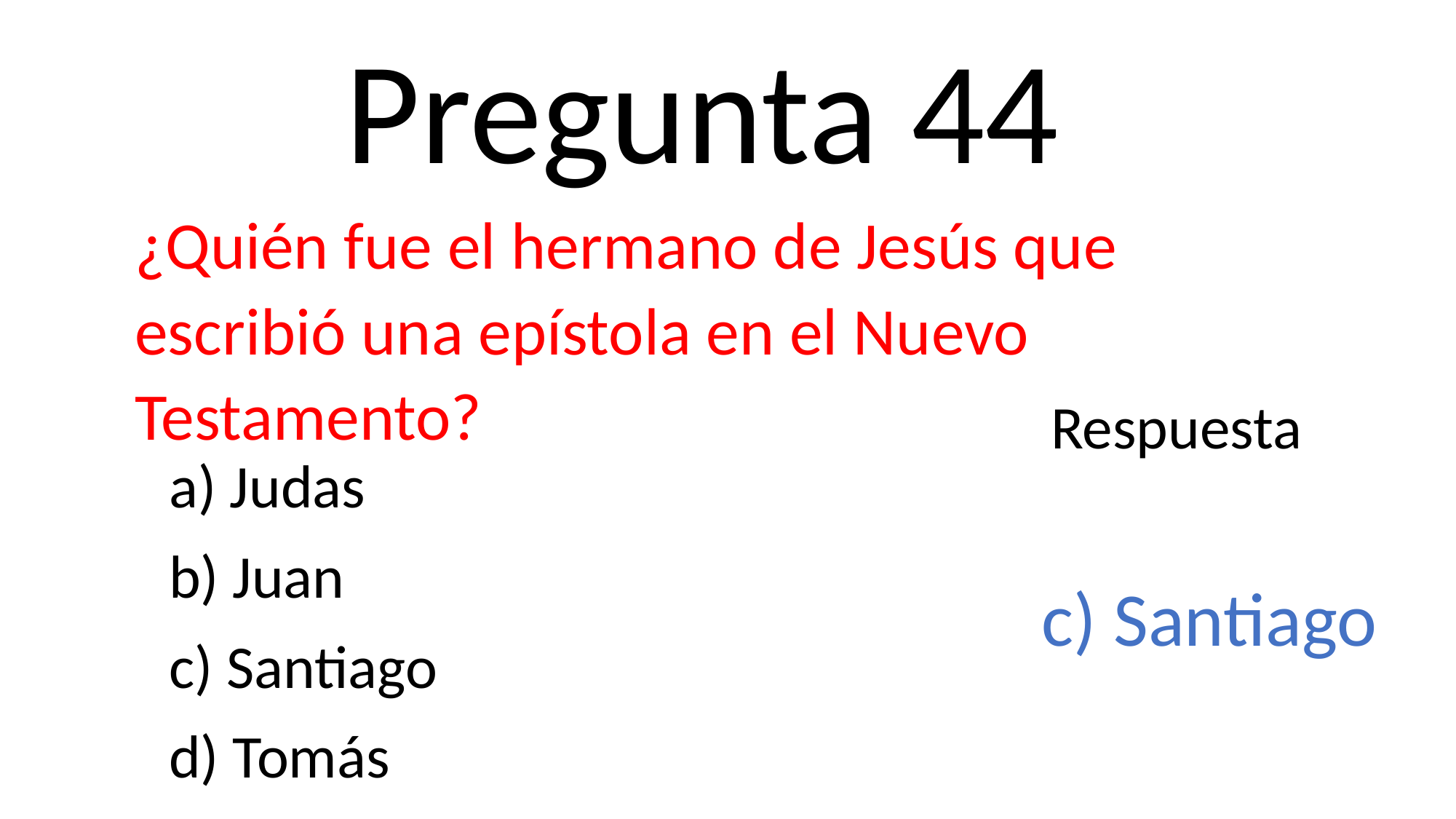

Pregunta 44
¿Quién fue el hermano de Jesús que escribió una epístola en el Nuevo Testamento?
Respuesta
a) Judas
b) Juan
c) Santiago
d) Tomás
c) Santiago